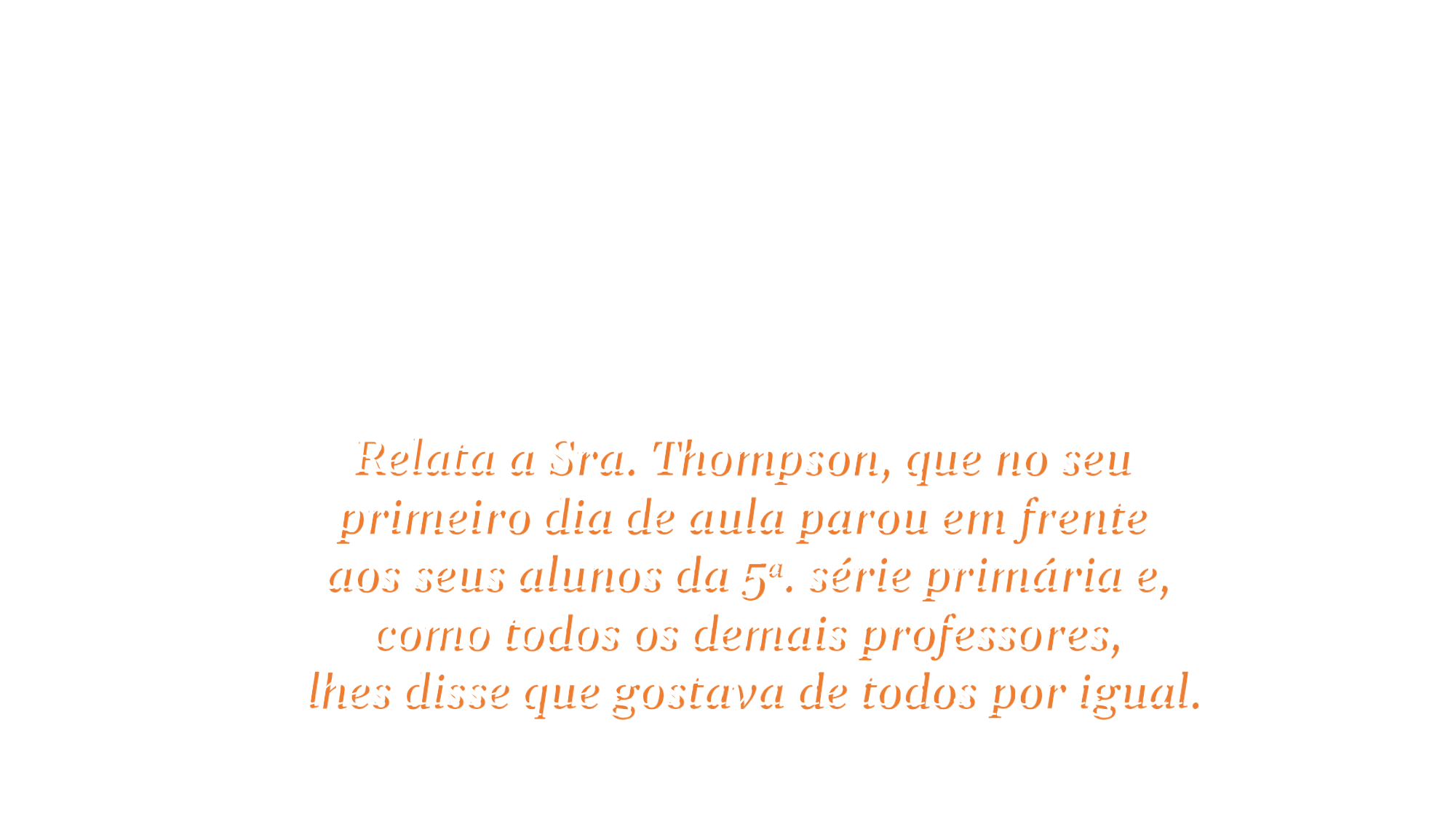

Relata a Sra. Thompson, que no seu
primeiro dia de aula parou em frente
aos seus alunos da 5a. série primária e,
 como todos os demais professores,
 lhes disse que gostava de todos por igual.